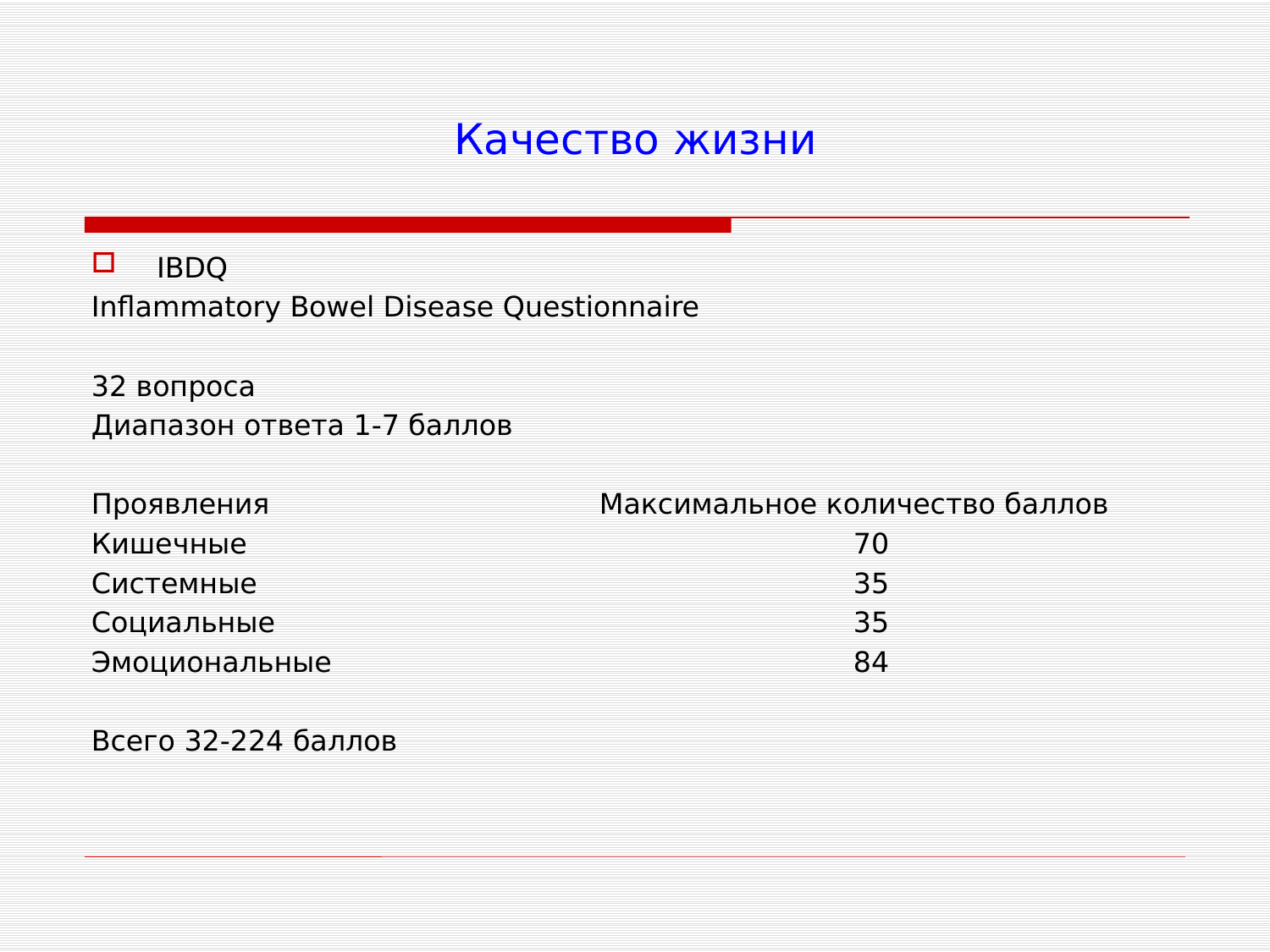

# Качество жизни
IBDQ
Inflammatory Bowel Disease Questionnaire

32 вопроса
Диапазон ответа 1-7 баллов

Проявления			Максимальное количество баллов
Кишечные 					70
Системные 					35
Социальные 					35
Эмоциональные 					84

Всего 32-224 баллов